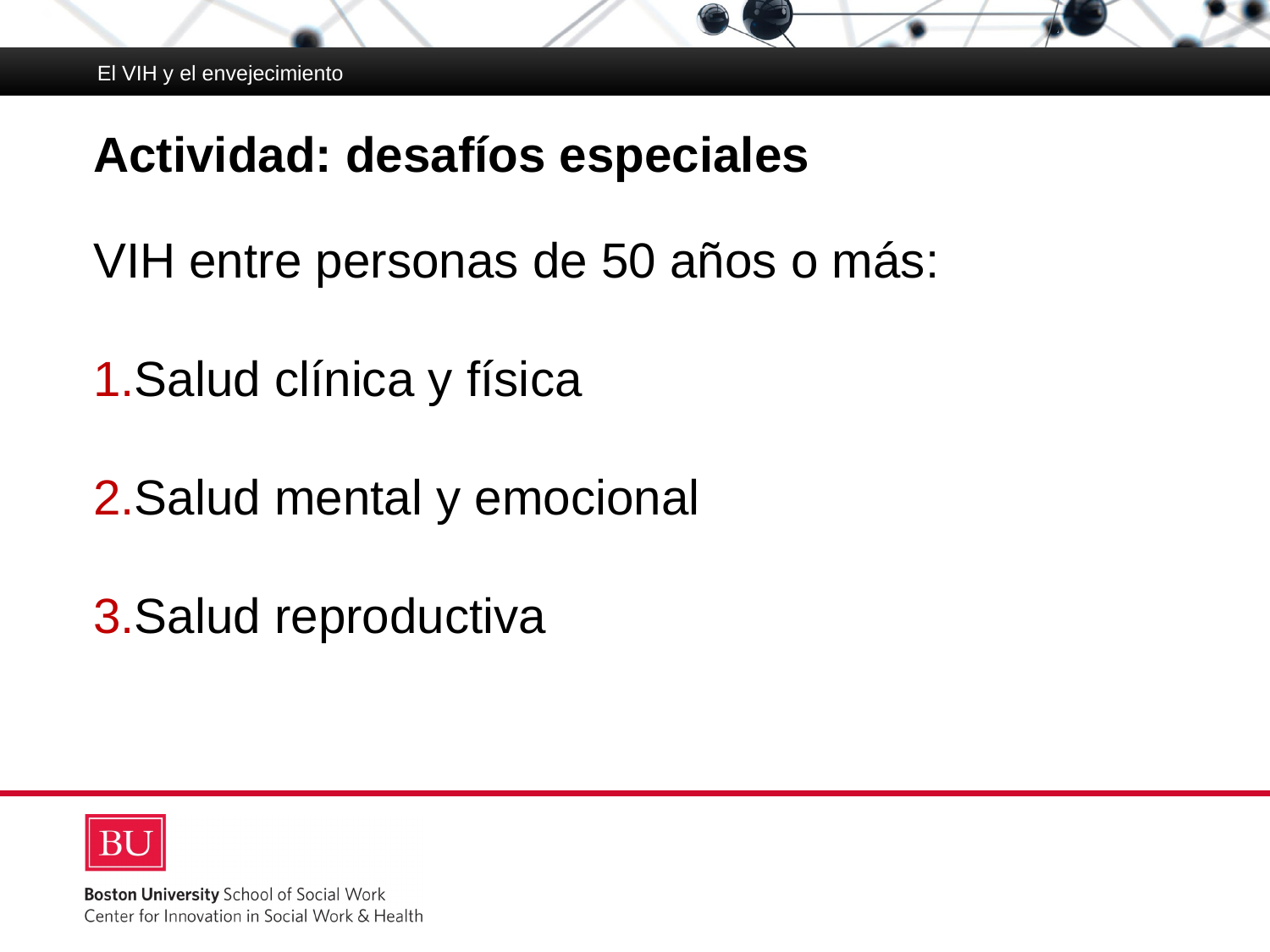

El VIH y el envejecimiento
# Actividad: desafíos especiales
VIH entre personas de 50 años o más:

Salud clínica y física

Salud mental y emocional

Salud reproductiva